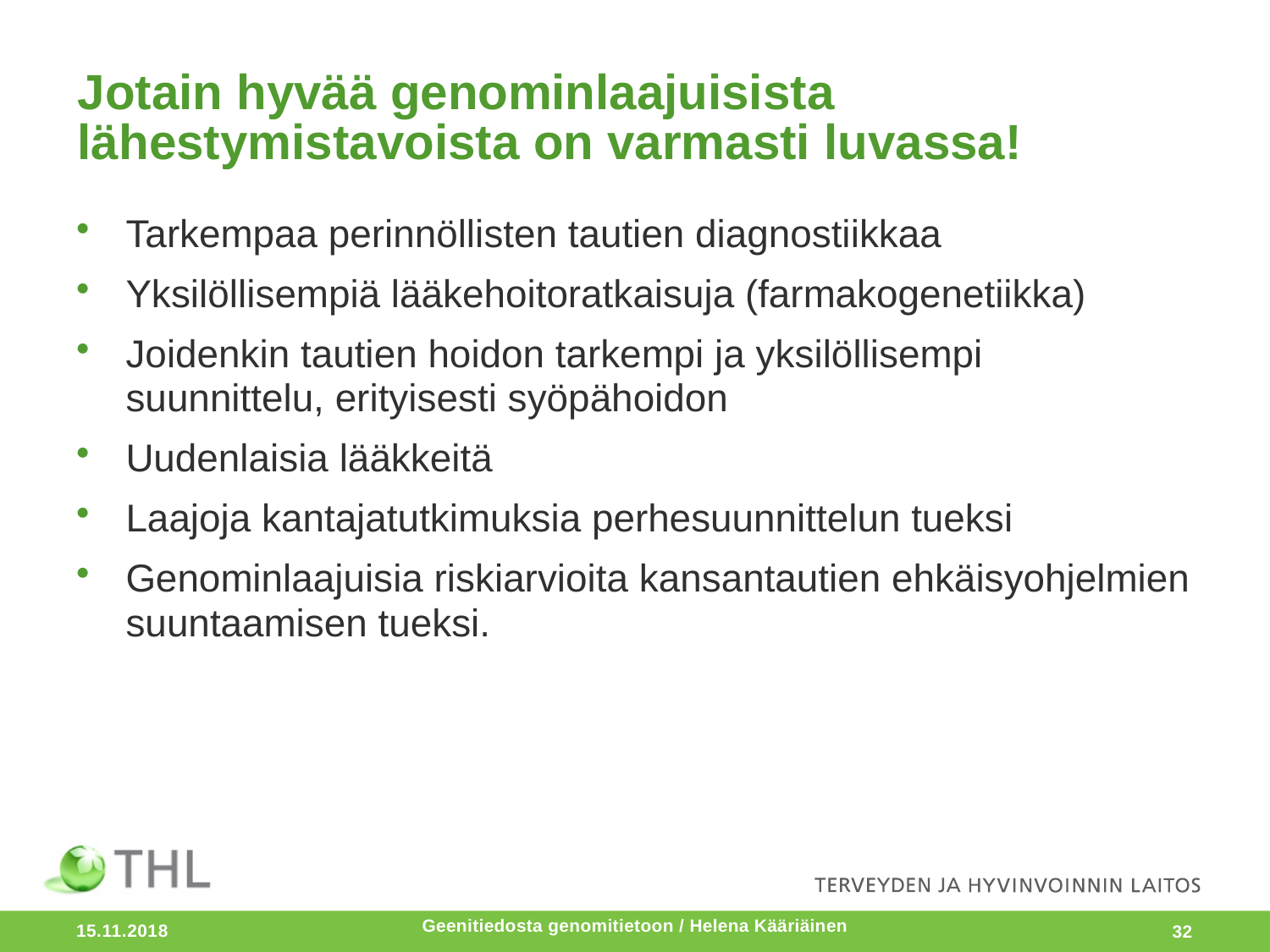

# Jotain hyvää genominlaajuisista lähestymistavoista on varmasti luvassa!
Tarkempaa perinnöllisten tautien diagnostiikkaa
Yksilöllisempiä lääkehoitoratkaisuja (farmakogenetiikka)
Joidenkin tautien hoidon tarkempi ja yksilöllisempi suunnittelu, erityisesti syöpähoidon
Uudenlaisia lääkkeitä
Laajoja kantajatutkimuksia perhesuunnittelun tueksi
Genominlaajuisia riskiarvioita kansantautien ehkäisyohjelmien suuntaamisen tueksi.
15.11.2018
32
Geenitiedosta genomitietoon / Helena Kääriäinen